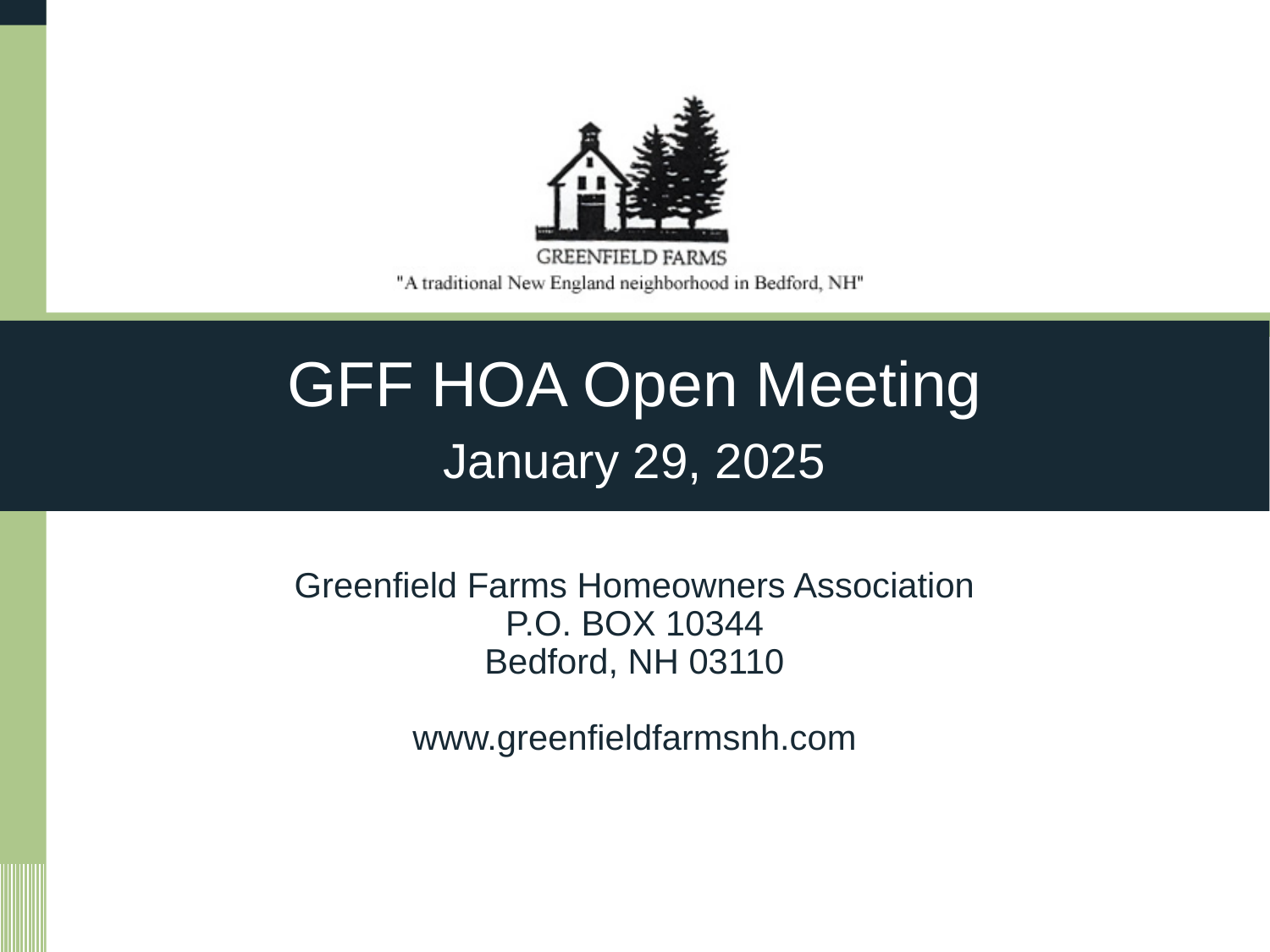

GFF HOA Open Meeting
January 29, 2025